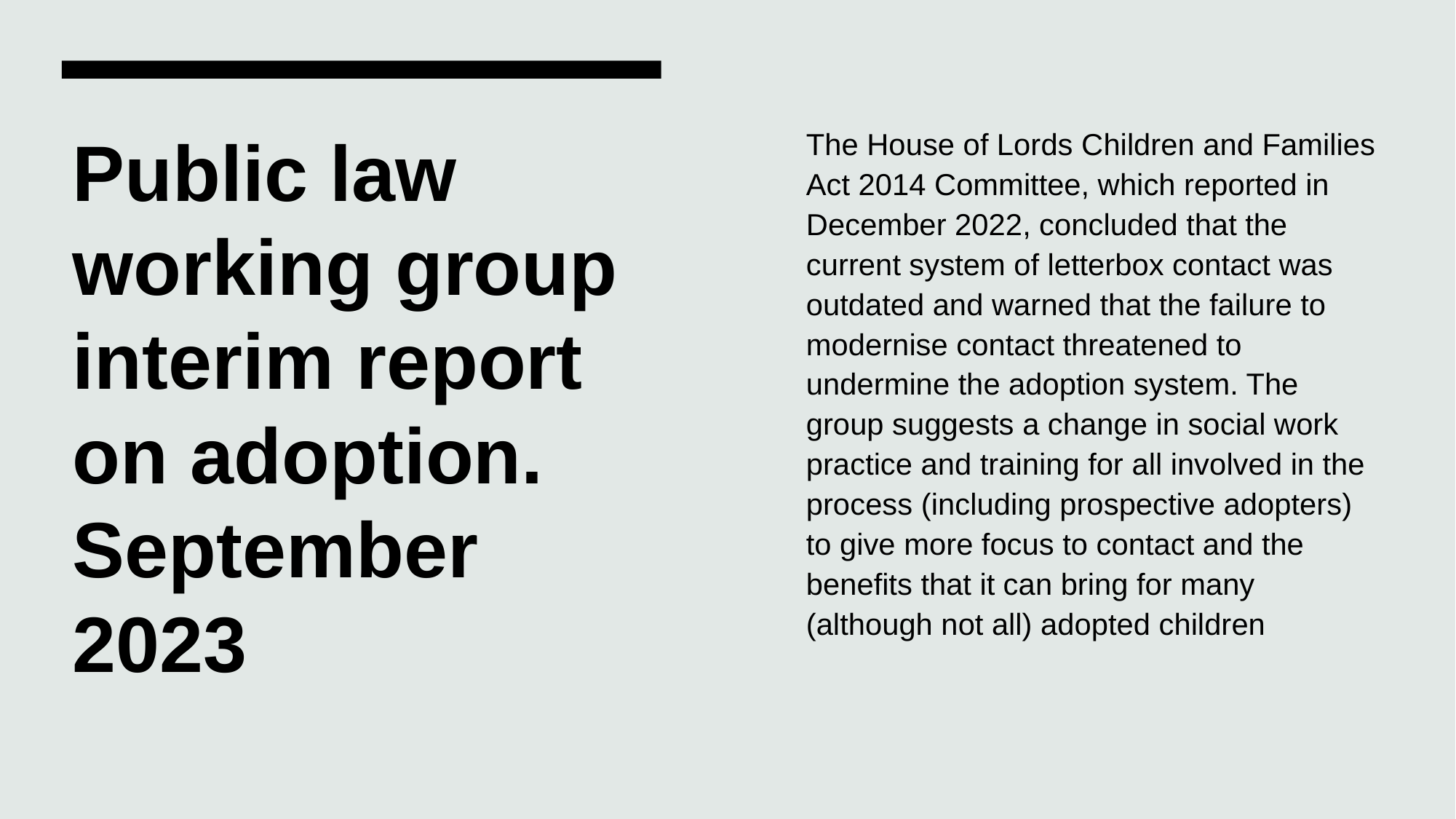

The House of Lords Children and Families Act 2014 Committee, which reported in December 2022, concluded that the current system of letterbox contact was outdated and warned that the failure to modernise contact threatened to undermine the adoption system. The group suggests a change in social work practice and training for all involved in the process (including prospective adopters) to give more focus to contact and the benefits that it can bring for many (although not all) adopted children
# Public law working group interim report on adoption. September 2023